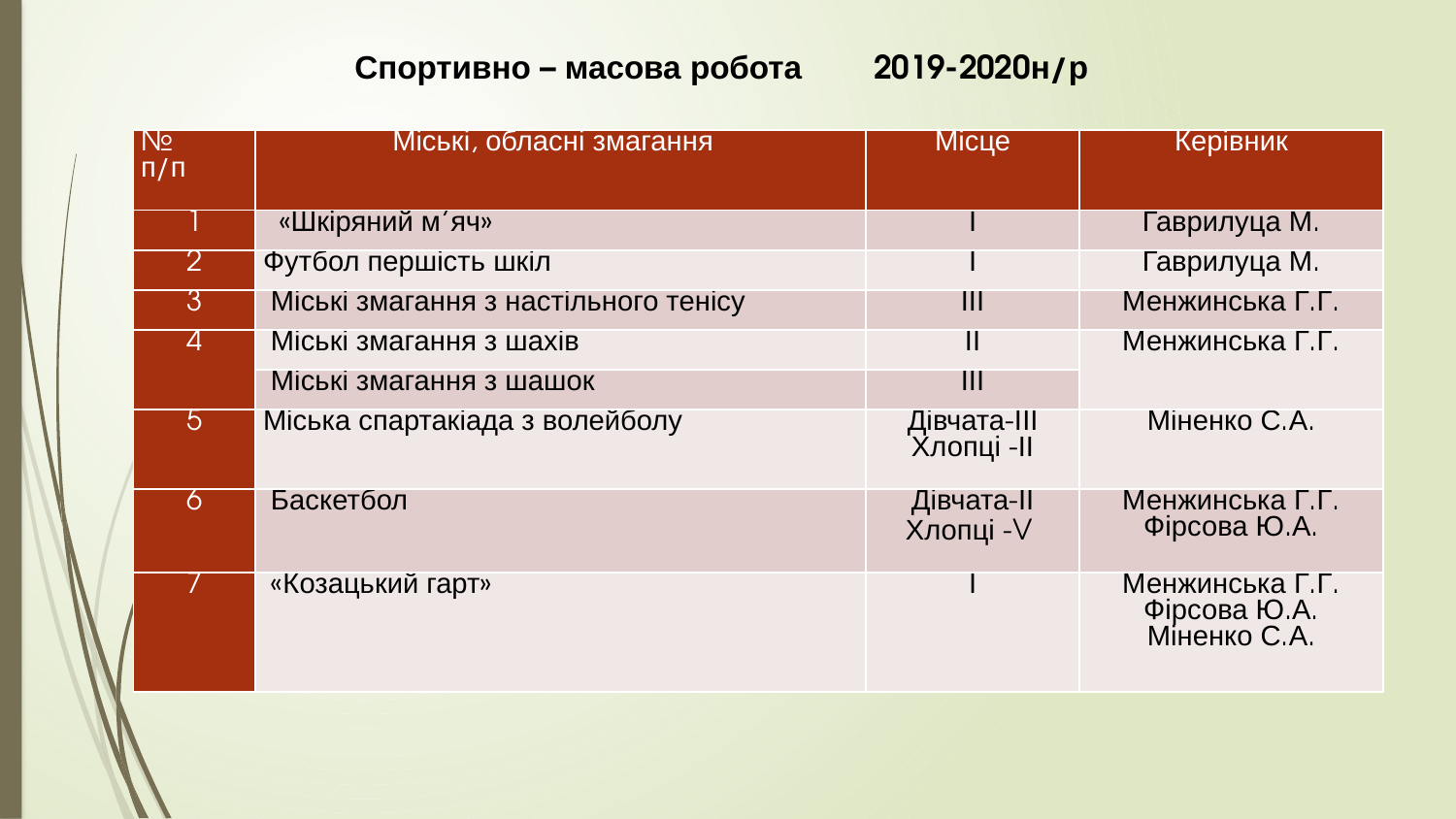

Спортивно – масова робота        2019-2020н/р
| № п/п | Міські, обласні змагання | Місце | Керівник |
| --- | --- | --- | --- |
| 1 | «Шкіряний м’яч» | І | Гаврилуца М. |
| 2 | Футбол першість шкіл | І | Гаврилуца М. |
| 3 | Міські змагання з настільного тенісу | ІІІ | Менжинська Г.Г. |
| 4 | Міські змагання з шахів | ІІ | Менжинська Г.Г. |
|  | Міські змагання з шашок | ІІІ |  |
| 5 | Міська спартакіада з волейболу | Дівчата-ІІІ Хлопці -ІІ | Міненко С.А. |
| 6 | Баскетбол | Дівчата-ІІ Хлопці -V | Менжинська Г.Г. Фірсова Ю.А. |
| 7 | «Козацький гарт» | І | Менжинська Г.Г. Фірсова Ю.А. Міненко С.А. |